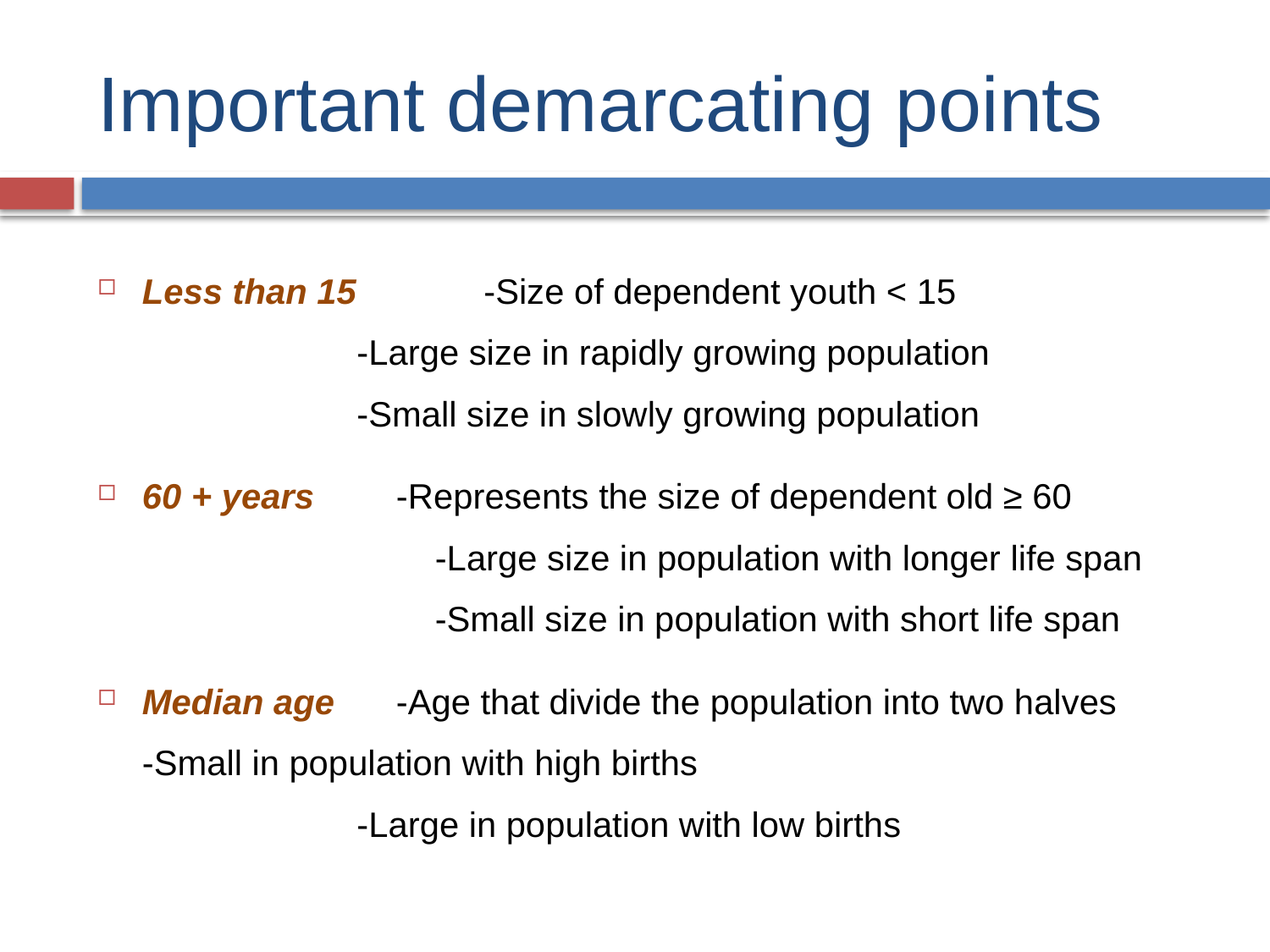

# Important demarcating points
Less than 15	         -Size of dependent youth < 15
		         -Large size in rapidly growing population
		         -Small size in slowly growing population
60 + years	-Represents the size of dependent old ≥ 60
			    -Large size in population with longer life span
			    -Small size in population with short life span
Median age	-Age that divide the population into two halves
	-Small in population with high births
		         -Large in population with low births